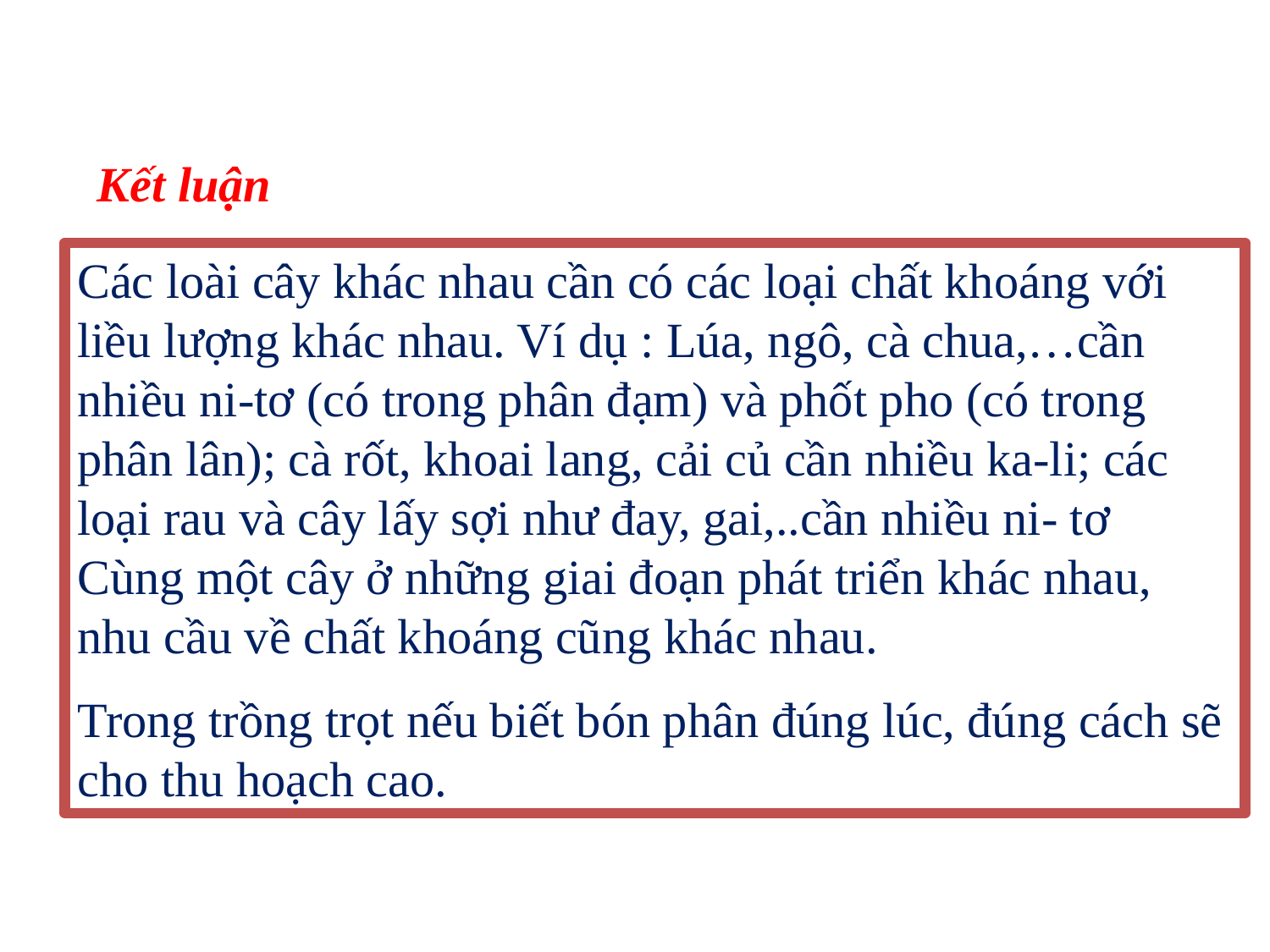

Kết luận
Các loài cây khác nhau cần có các loại chất khoáng với liều lượng khác nhau. Ví dụ : Lúa, ngô, cà chua,…cần nhiều ni-tơ (có trong phân đạm) và phốt pho (có trong phân lân); cà rốt, khoai lang, cải củ cần nhiều ka-li; các loại rau và cây lấy sợi như đay, gai,..cần nhiều ni- tơ
Cùng một cây ở những giai đoạn phát triển khác nhau, nhu cầu về chất khoáng cũng khác nhau.
Trong trồng trọt nếu biết bón phân đúng lúc, đúng cách sẽ cho thu hoạch cao.